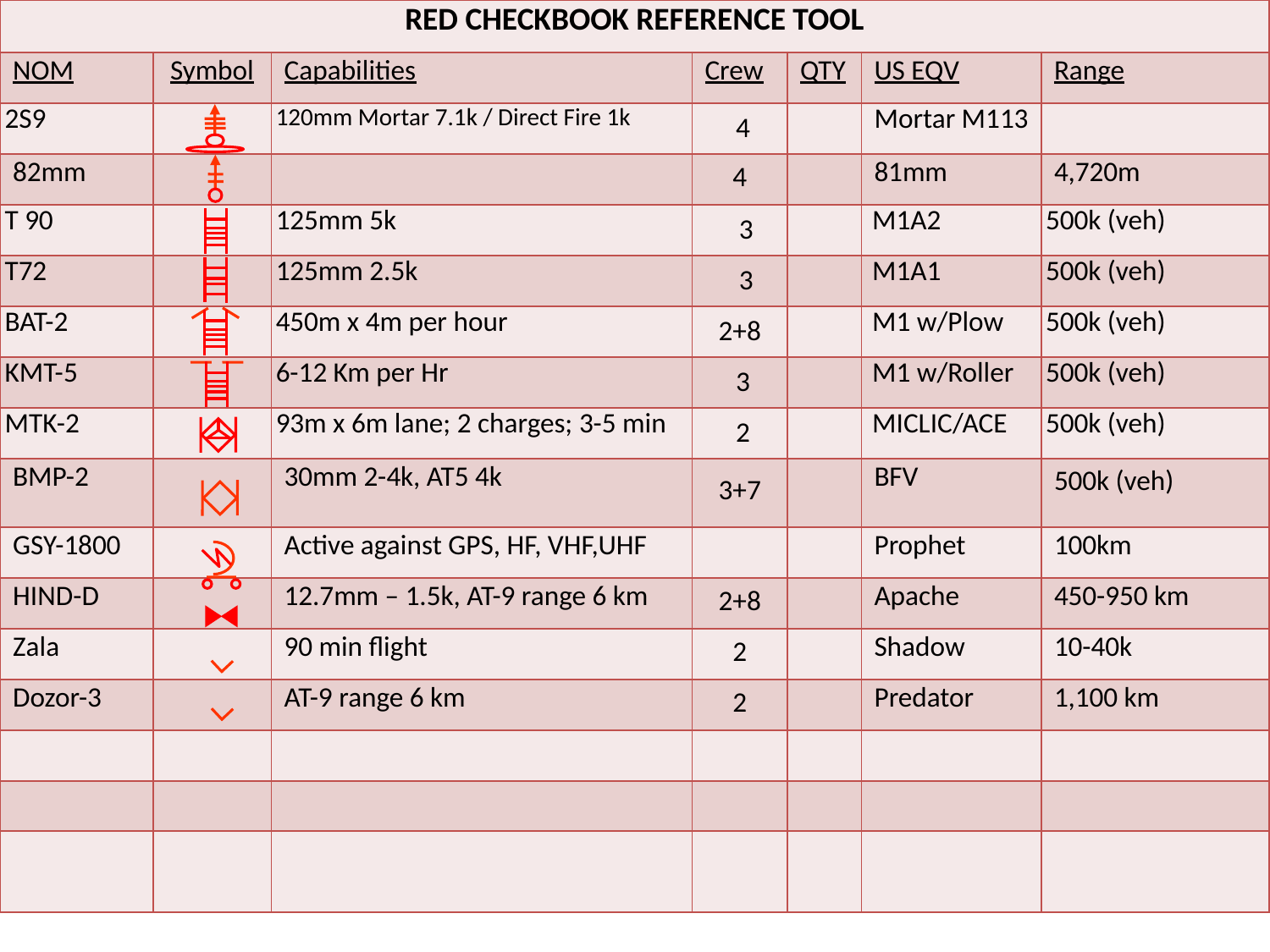

| RED CHECKBOOK REFERENCE TOOL |  |  |  |  |  |  |
| --- | --- | --- | --- | --- | --- | --- |
| NOM | Symbol | Capabilities | Crew | QTY | US EQV | Range |
| 2S9 |  | 120mm Mortar 7.1k / Direct Fire 1k | 4 |  | Mortar M113 |  |
| 82mm |  |  | 4 |  | 81mm | 4,720m |
| T 90 |  | 125mm 5k | 3 |  | M1A2 | 500k (veh) |
| T72 |  | 125mm 2.5k | 3 |  | M1A1 | 500k (veh) |
| BAT-2 |  | 450m x 4m per hour | 2+8 |  | M1 w/Plow | 500k (veh) |
| KMT-5 |  | 6-12 Km per Hr | 3 |  | M1 w/Roller | 500k (veh) |
| MTK-2 |  | 93m x 6m lane; 2 charges; 3-5 min | 2 |  | MICLIC/ACE | 500k (veh) |
| BMP-2 |  | 30mm 2-4k, AT5 4k | 3+7 |  | BFV | 500k (veh) |
| GSY-1800 |  | Active against GPS, HF, VHF,UHF |  |  | Prophet | 100km |
| HIND-D |  | 12.7mm – 1.5k, AT-9 range 6 km | 2+8 |  | Apache | 450-950 km |
| Zala |  | 90 min flight | 2 |  | Shadow | 10-40k |
| Dozor-3 |  | AT-9 range 6 km | 2 |  | Predator | 1,100 km |
|  |  |  |  |  |  |  |
|  |  |  |  |  |  |  |
|  |  |  |  |  |  |  |
#